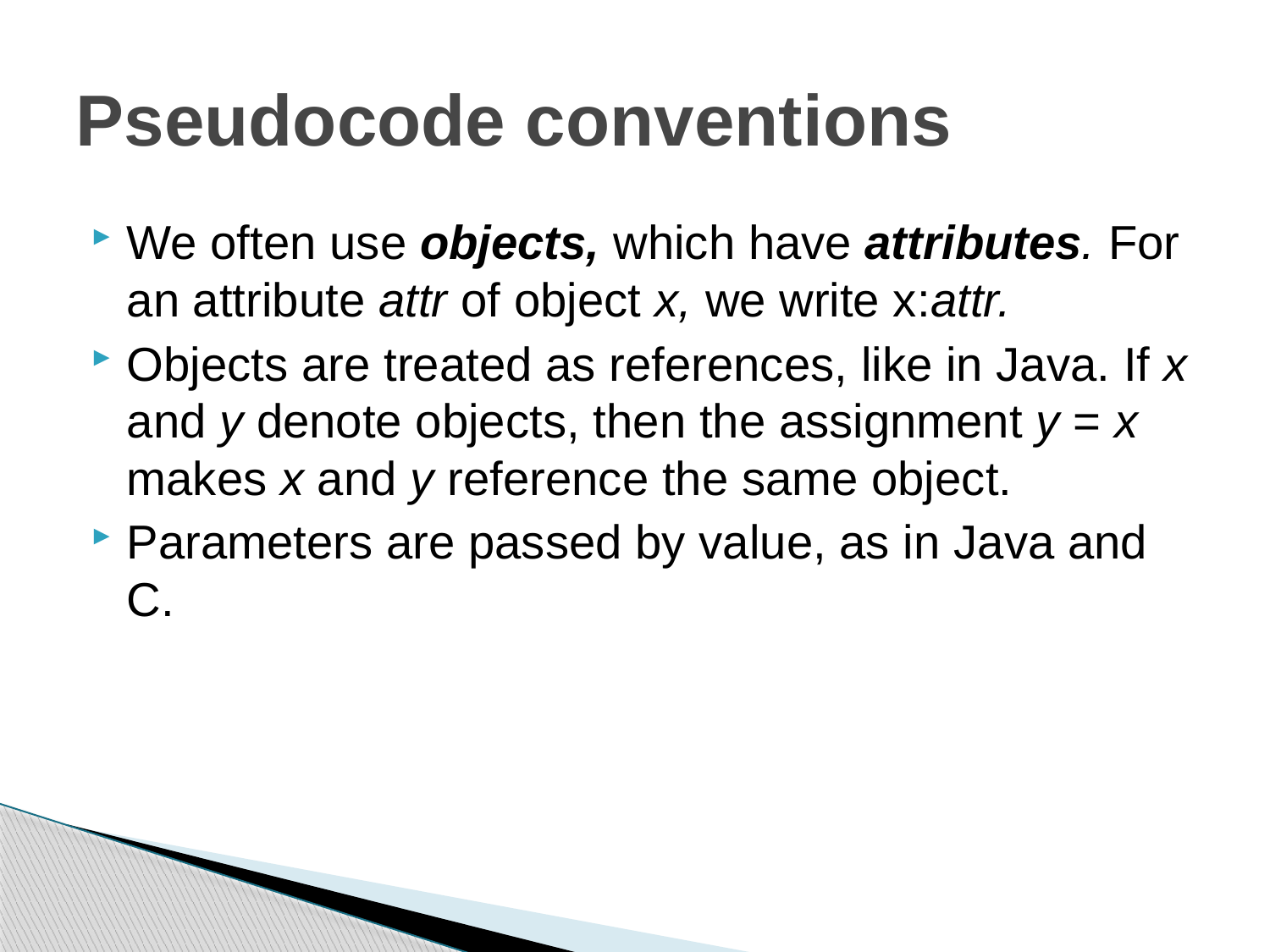

# Pseudocode conventions
We often use objects, which have attributes. For an attribute attr of object x, we write x:attr.
Objects are treated as references, like in Java. If x and y denote objects, then the assignment y = x makes x and y reference the same object.
Parameters are passed by value, as in Java and C.